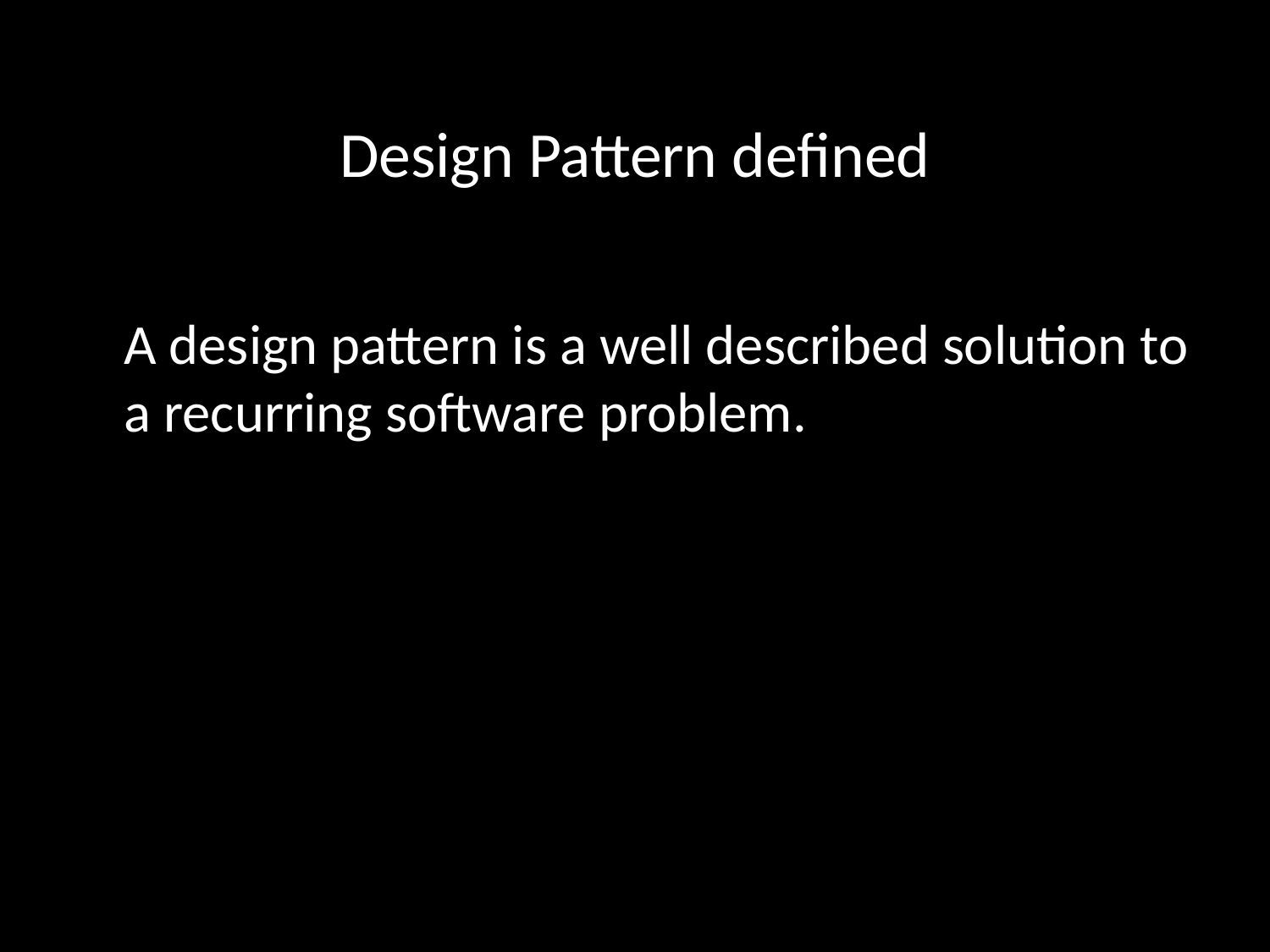

# Design Pattern defined

	A design pattern is a well described solution to a recurring software problem.